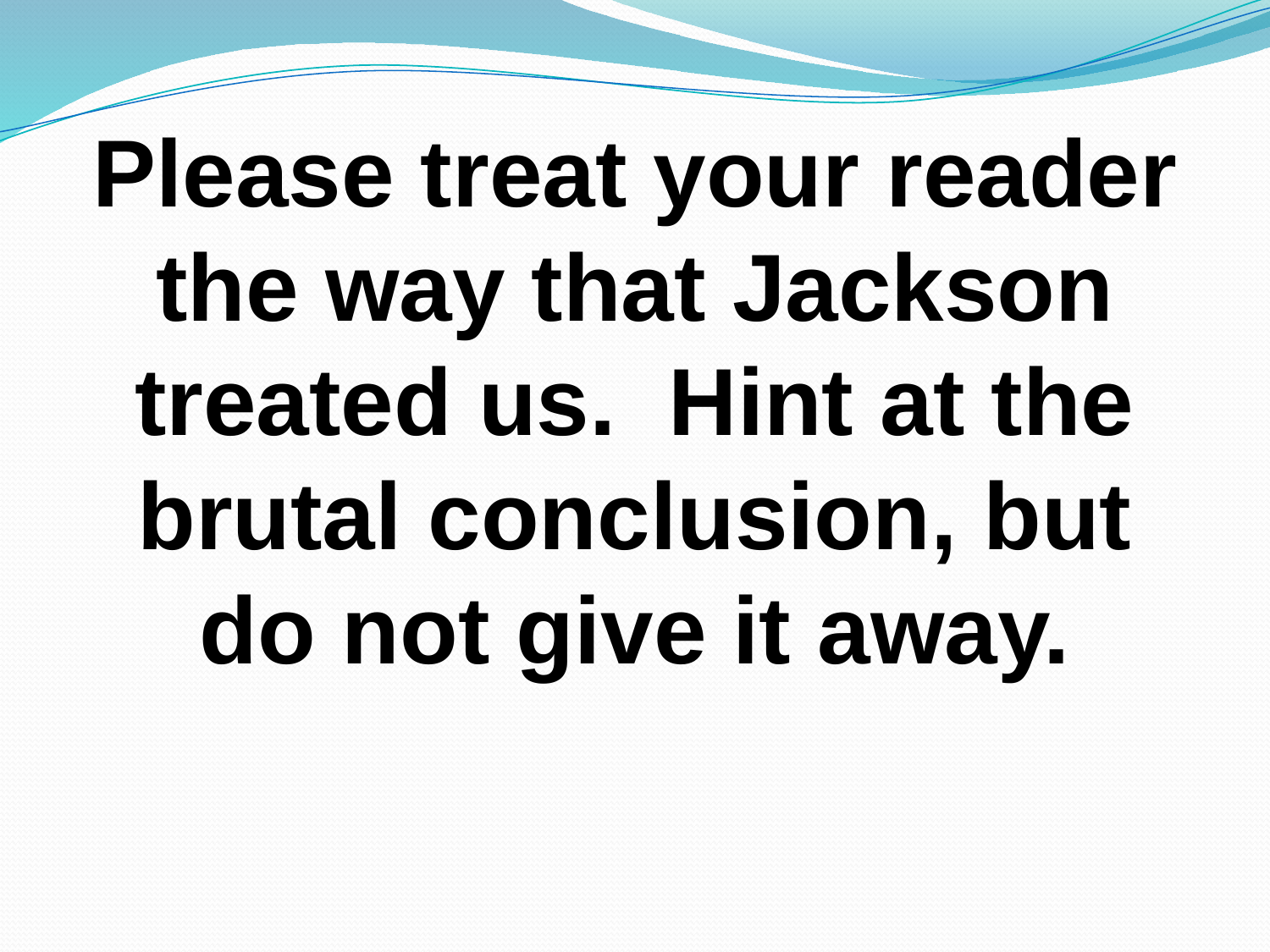

Please treat your reader the way that Jackson treated us.  Hint at the brutal conclusion, but do not give it away.